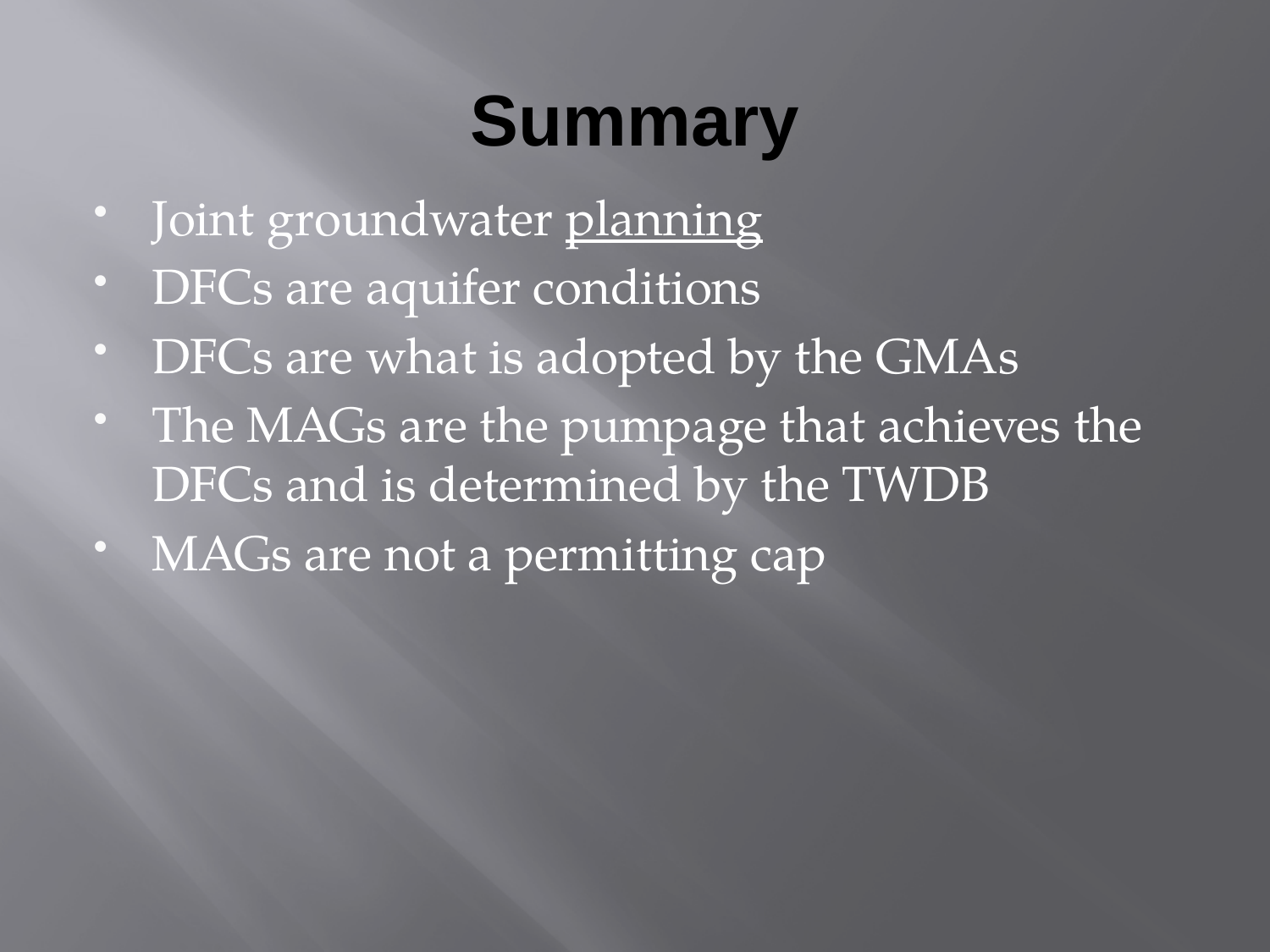

# Summary
Joint groundwater planning
DFCs are aquifer conditions
DFCs are what is adopted by the GMAs
The MAGs are the pumpage that achieves the DFCs and is determined by the TWDB
MAGs are not a permitting cap